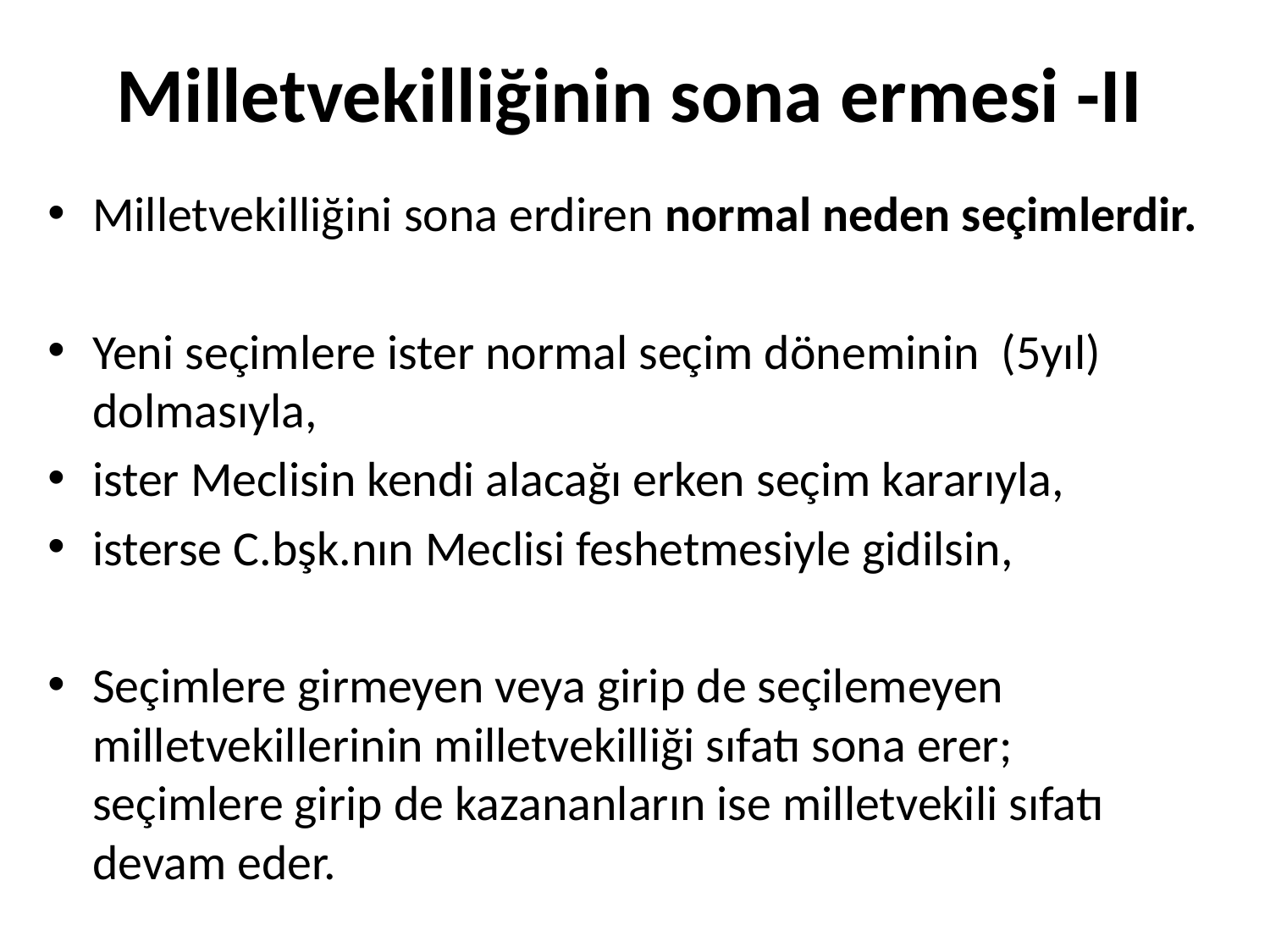

# Milletvekilliğinin sona ermesi -II
Milletvekilliğini sona erdiren normal neden seçimlerdir.

Yeni seçimlere ister normal seçim döneminin  (5yıl) dolmasıyla,
ister Meclisin kendi alacağı erken seçim kararıyla,
isterse C.bşk.nın Meclisi feshetmesiyle gidilsin,

Seçimlere girmeyen veya girip de seçilemeyen milletvekillerinin milletvekilliği sıfatı sona erer; seçimlere girip de kazananların ise milletvekili sıfatı devam eder.